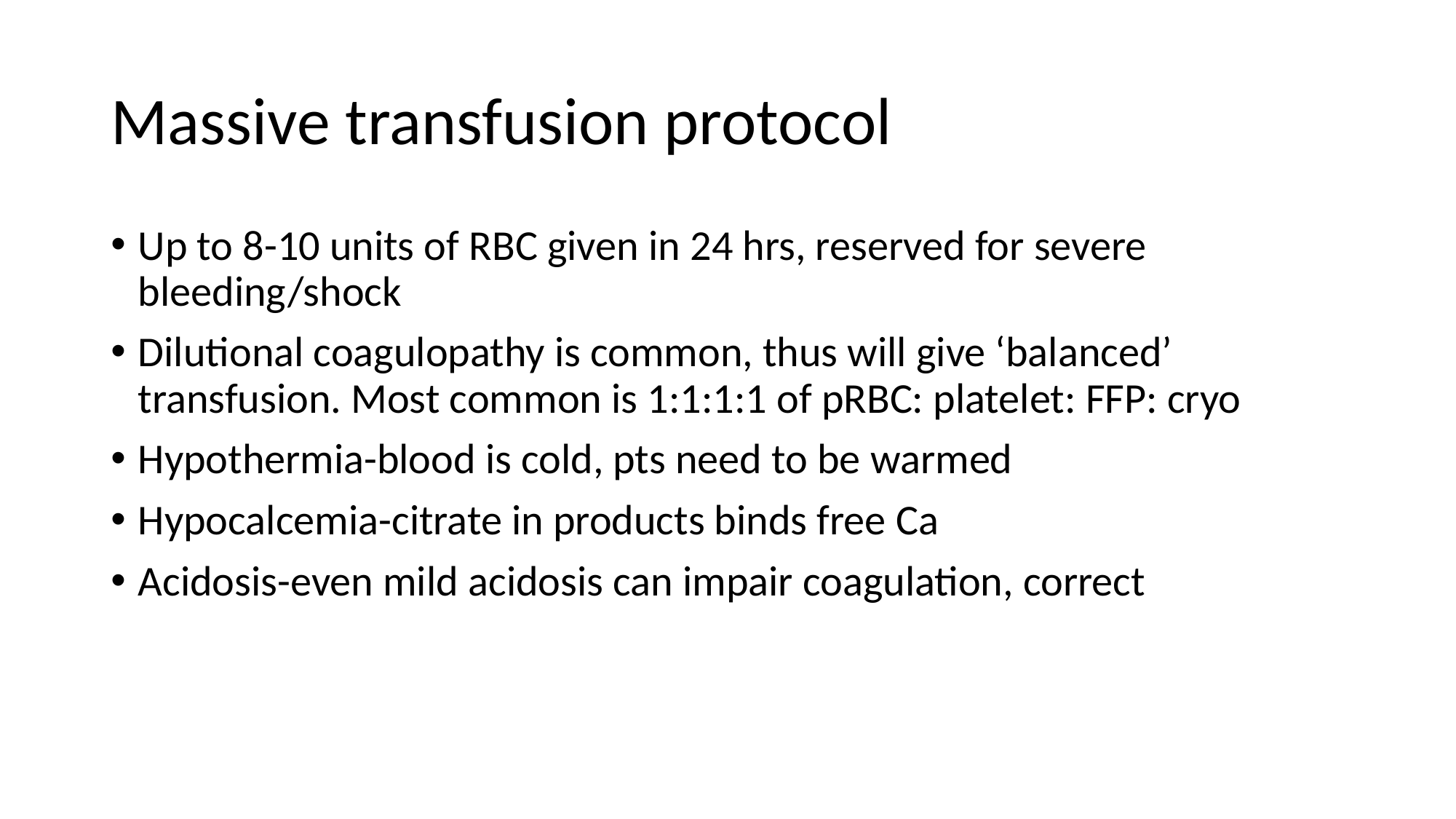

# Massive transfusion protocol
Up to 8-10 units of RBC given in 24 hrs, reserved for severe bleeding/shock
Dilutional coagulopathy is common, thus will give ‘balanced’ transfusion. Most common is 1:1:1:1 of pRBC: platelet: FFP: cryo
Hypothermia-blood is cold, pts need to be warmed
Hypocalcemia-citrate in products binds free Ca
Acidosis-even mild acidosis can impair coagulation, correct